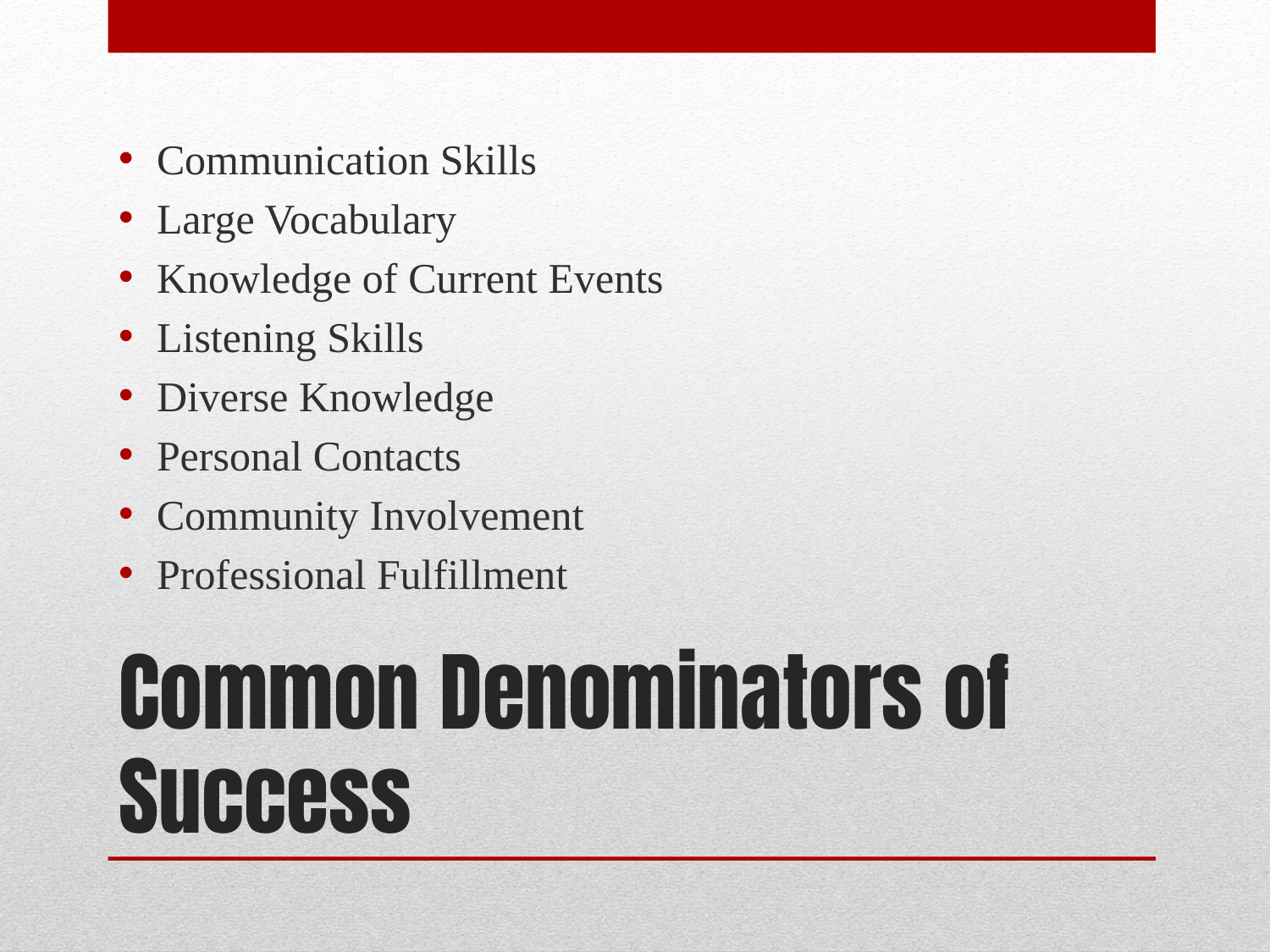

Communication Skills
Large Vocabulary
Knowledge of Current Events
Listening Skills
Diverse Knowledge
Personal Contacts
Community Involvement
Professional Fulfillment
# Common Denominators of Success